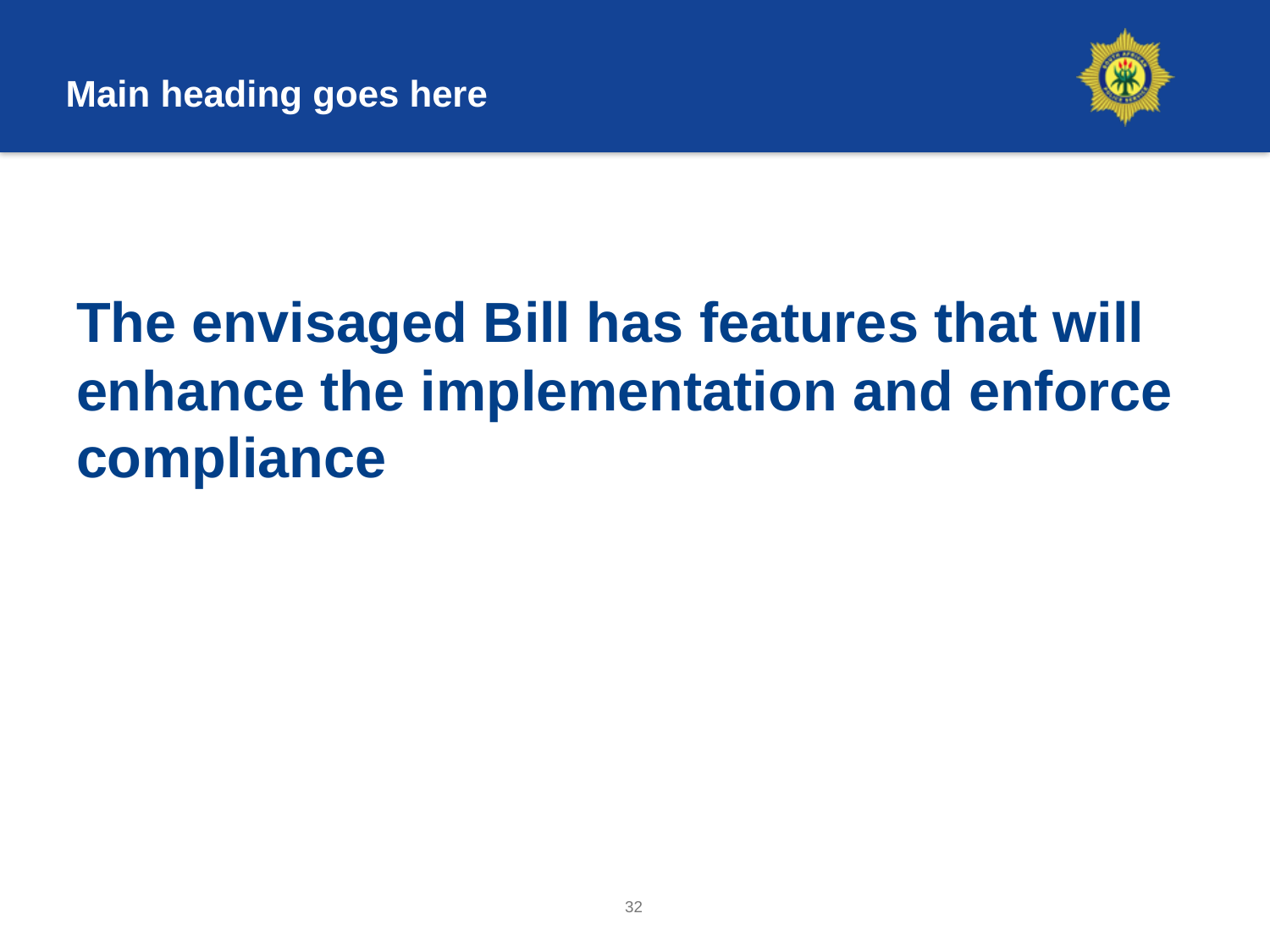

# Main heading goes here
The envisaged Bill has features that will enhance the implementation and enforce compliance

32